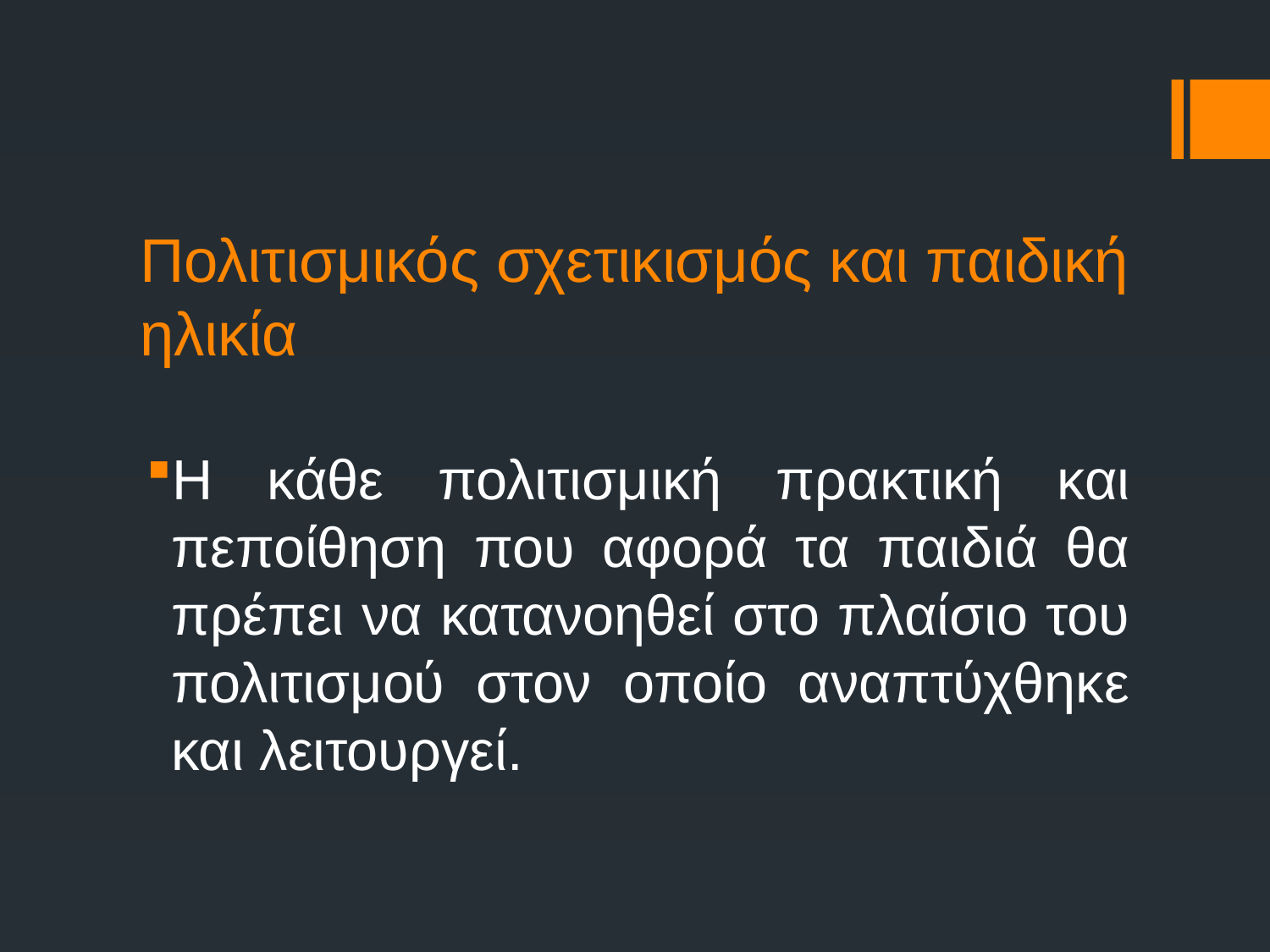

# Πολιτισμικός σχετικισμός και παιδική ηλικία
Η κάθε πολιτισμική πρακτική και πεποίθηση που αφορά τα παιδιά θα πρέπει να κατανοηθεί στο πλαίσιο του πολιτισμού στον οποίο αναπτύχθηκε και λειτουργεί.